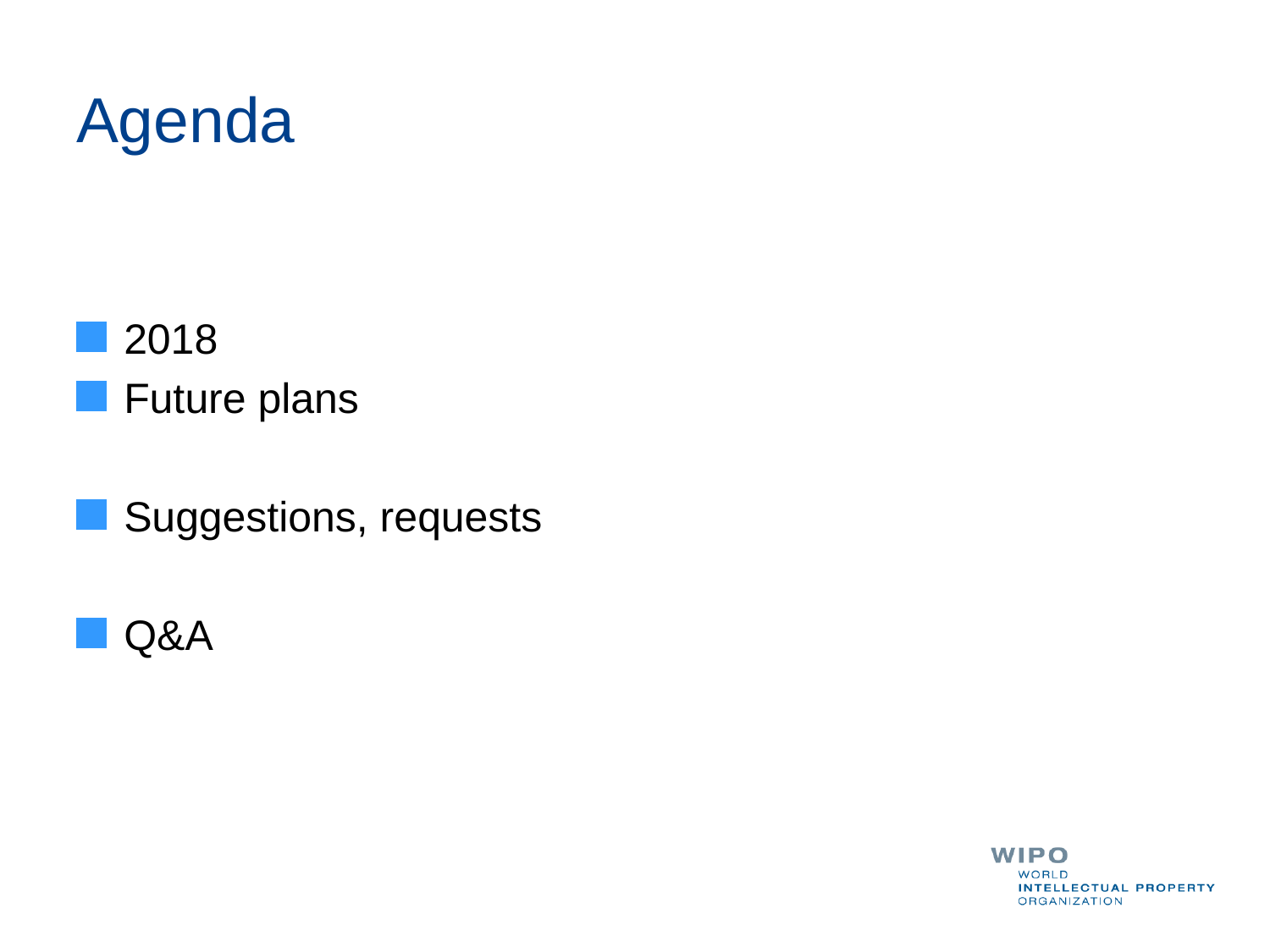

# Agenda

2018
Future plans

Suggestions, requests

Q&A